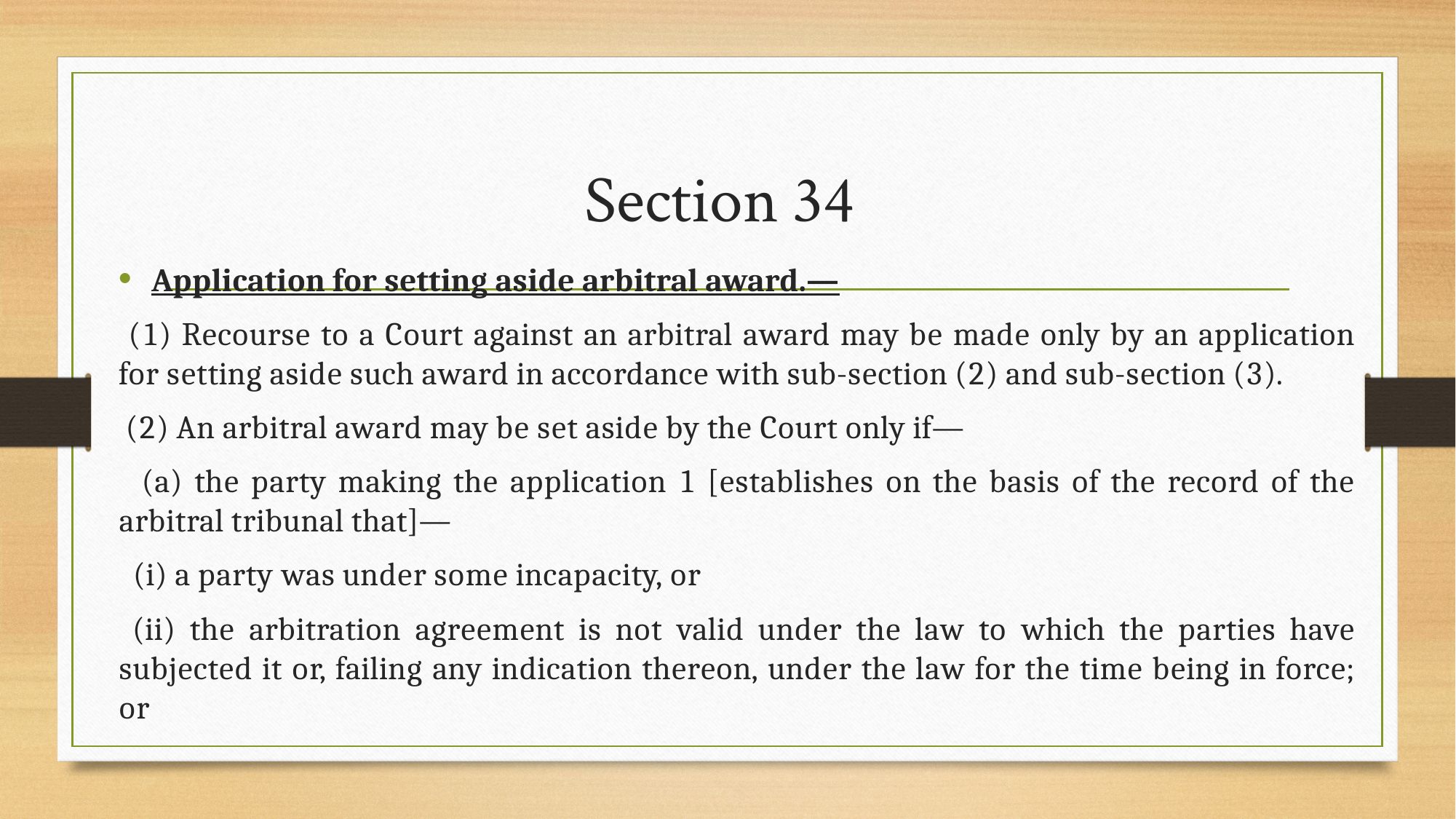

# Section 34
Application for setting aside arbitral award.—
 (1) Recourse to a Court against an arbitral award may be made only by an application for setting aside such award in accordance with sub-section (2) and sub-section (3).
 (2) An arbitral award may be set aside by the Court only if—
  (a) the party making the application 1 [establishes on the basis of the record of the arbitral tribunal that]—
  (i) a party was under some incapacity, or
 (ii) the arbitration agreement is not valid under the law to which the parties have subjected it or, failing any indication thereon, under the law for the time being in force; or